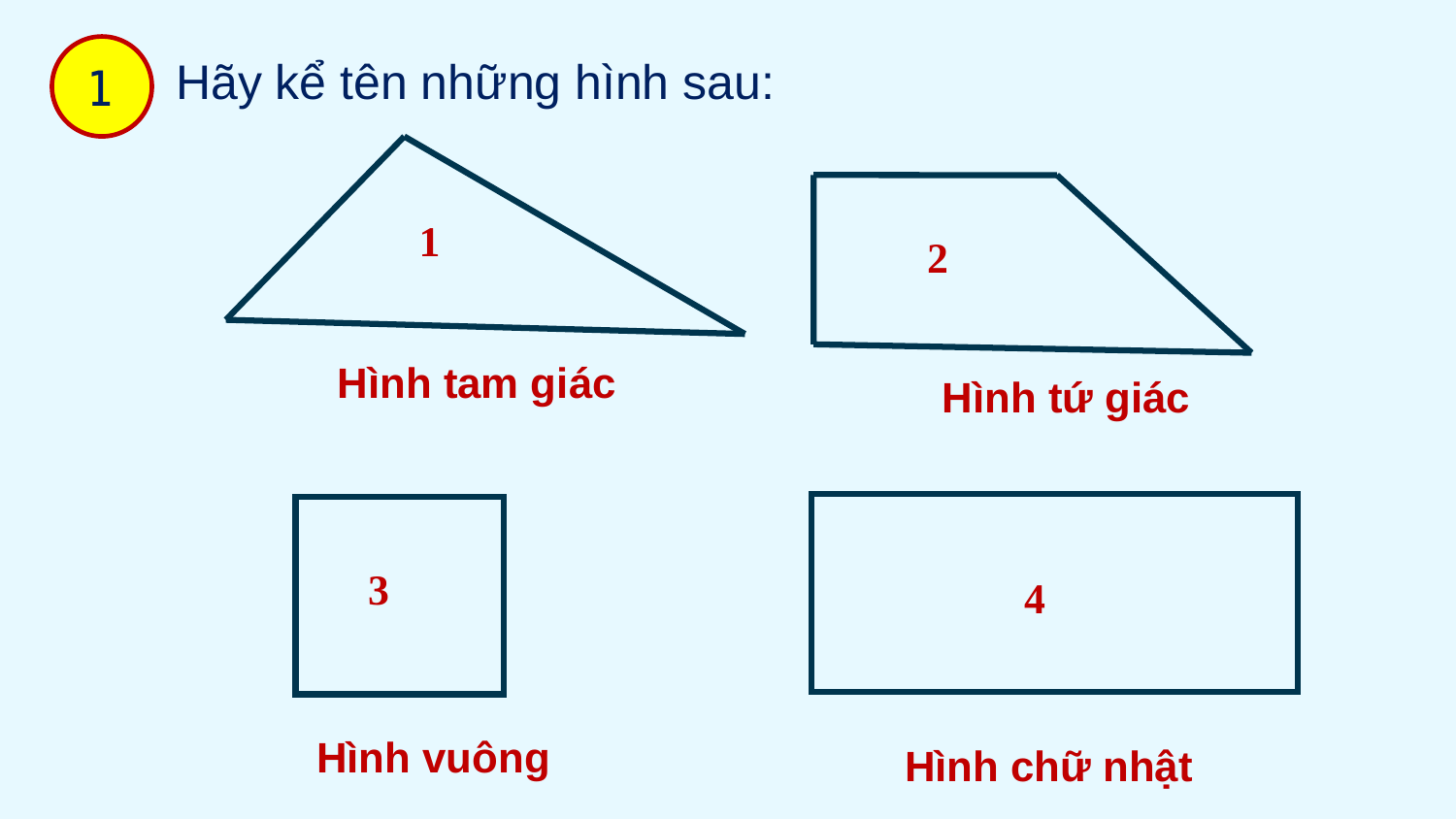

1
Hãy kể tên những hình sau:

1

2

Hình tam giác
Hình tứ giác

4

3
Hình vuông
Hình chữ nhật